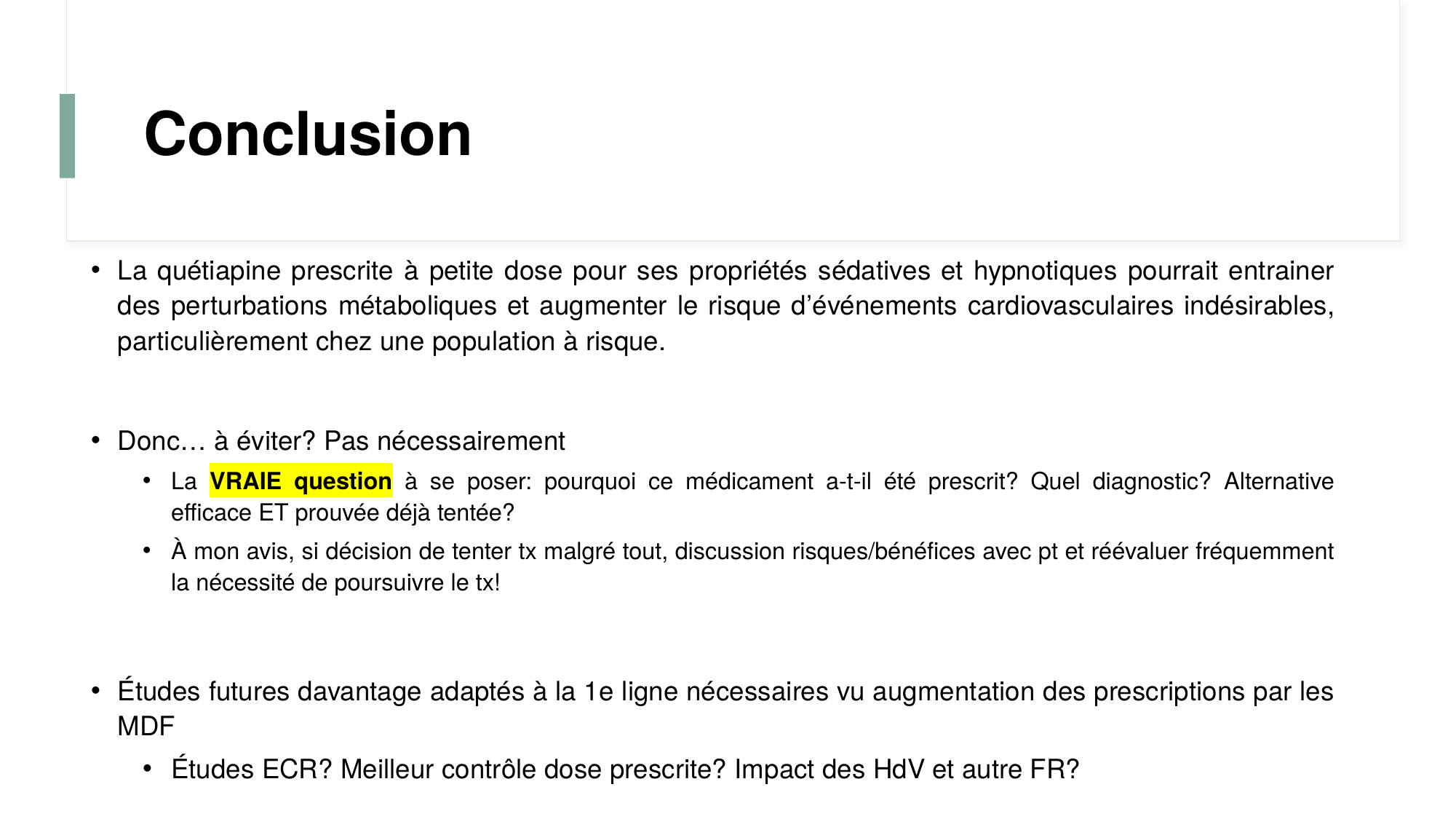

# Conclusion
La quétiapine prescrite à petite dose pour ses propriétés sédatives et hypnotiques pourrait entrainer des perturbations métaboliques et augmenter le risque d’événements cardiovasculaires indésirables, particulièrement chez une population à risque.

Donc… à éviter? Pas nécessairement
La VRAIE question à se poser: pourquoi ce médicament a-t-il été prescrit? Quel diagnostic? Alternative efficace ET prouvée déjà tentée?
À mon avis, si décision de tenter tx malgré tout, discussion risques/bénéfices avec pt et réévaluer fréquemment la nécessité de poursuivre le tx!

Études futures davantage adaptés à la 1e ligne nécessaires vu augmentation des prescriptions par les MDF
Études ECR? Meilleur contrôle dose prescrite? Impact des HdV et autre FR?